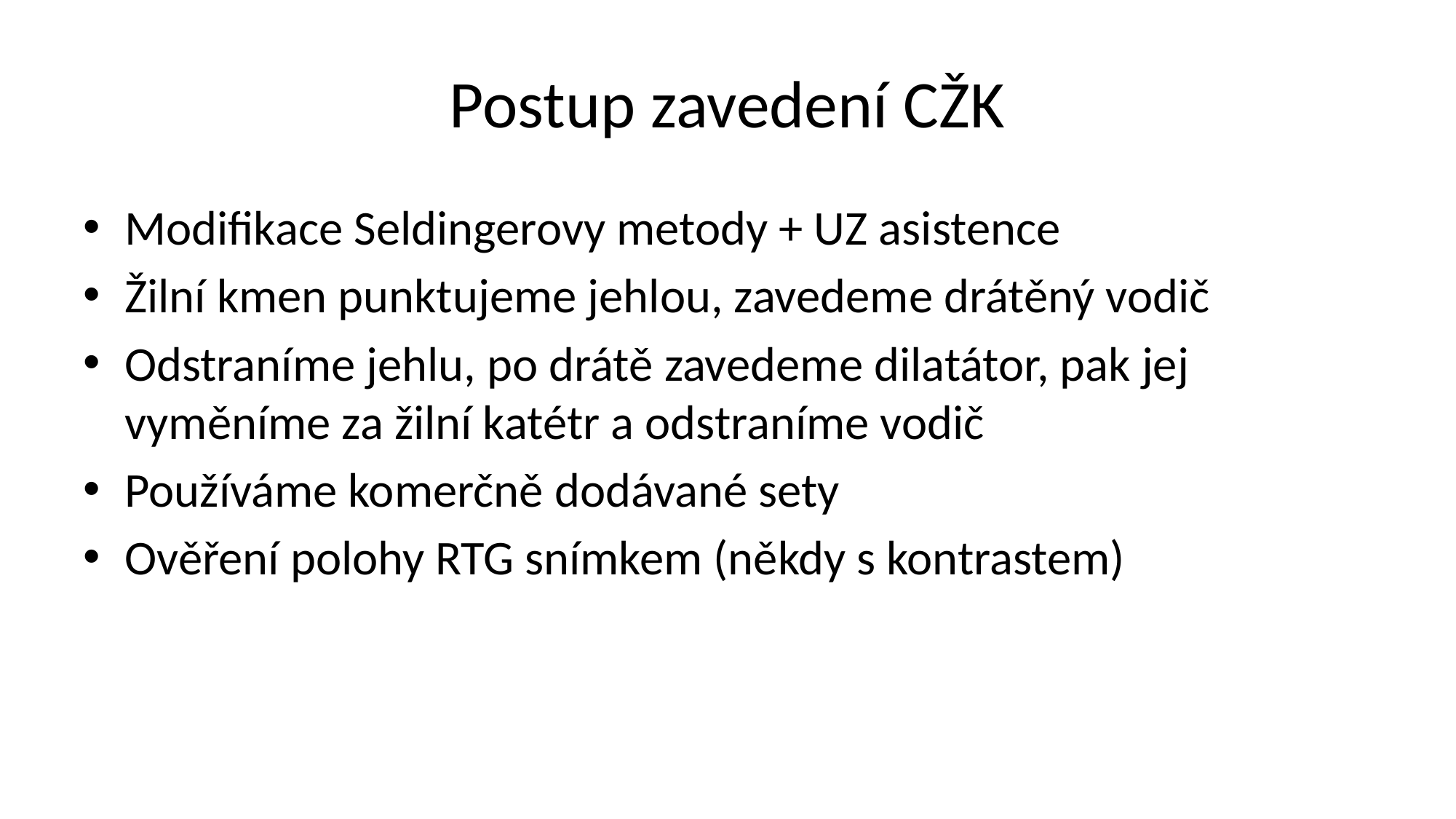

# Postup zavedení CŽK
Modifikace Seldingerovy metody + UZ asistence
Žilní kmen punktujeme jehlou, zavedeme drátěný vodič
Odstraníme jehlu, po drátě zavedeme dilatátor, pak jej vyměníme za žilní katétr a odstraníme vodič
Používáme komerčně dodávané sety
Ověření polohy RTG snímkem (někdy s kontrastem)